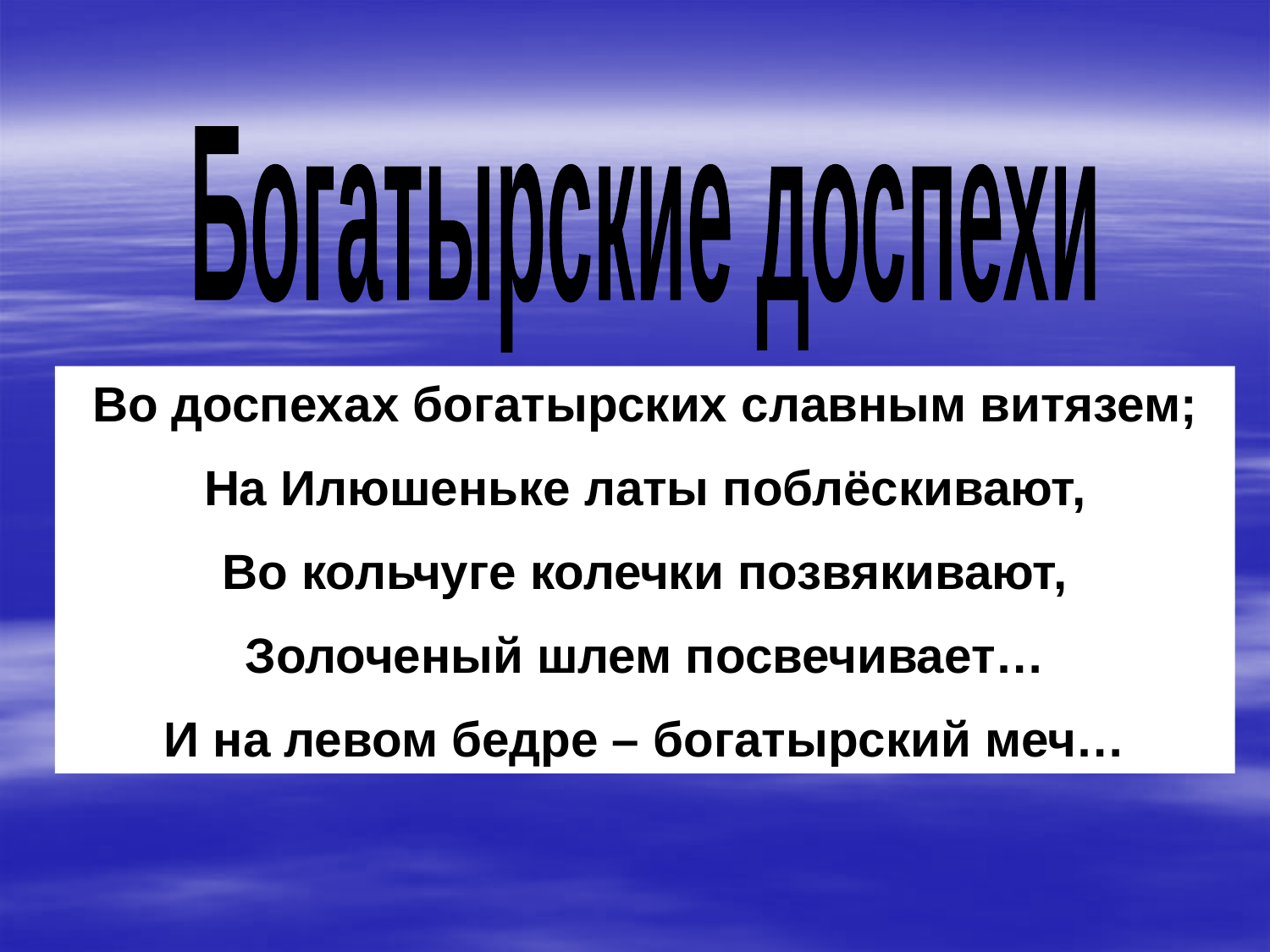

Богатырские доспехи
Во доспехах богатырских славным витязем;
На Илюшеньке латы поблёскивают,
Во кольчуге колечки позвякивают,
Золоченый шлем посвечивает…
И на левом бедре – богатырский меч…